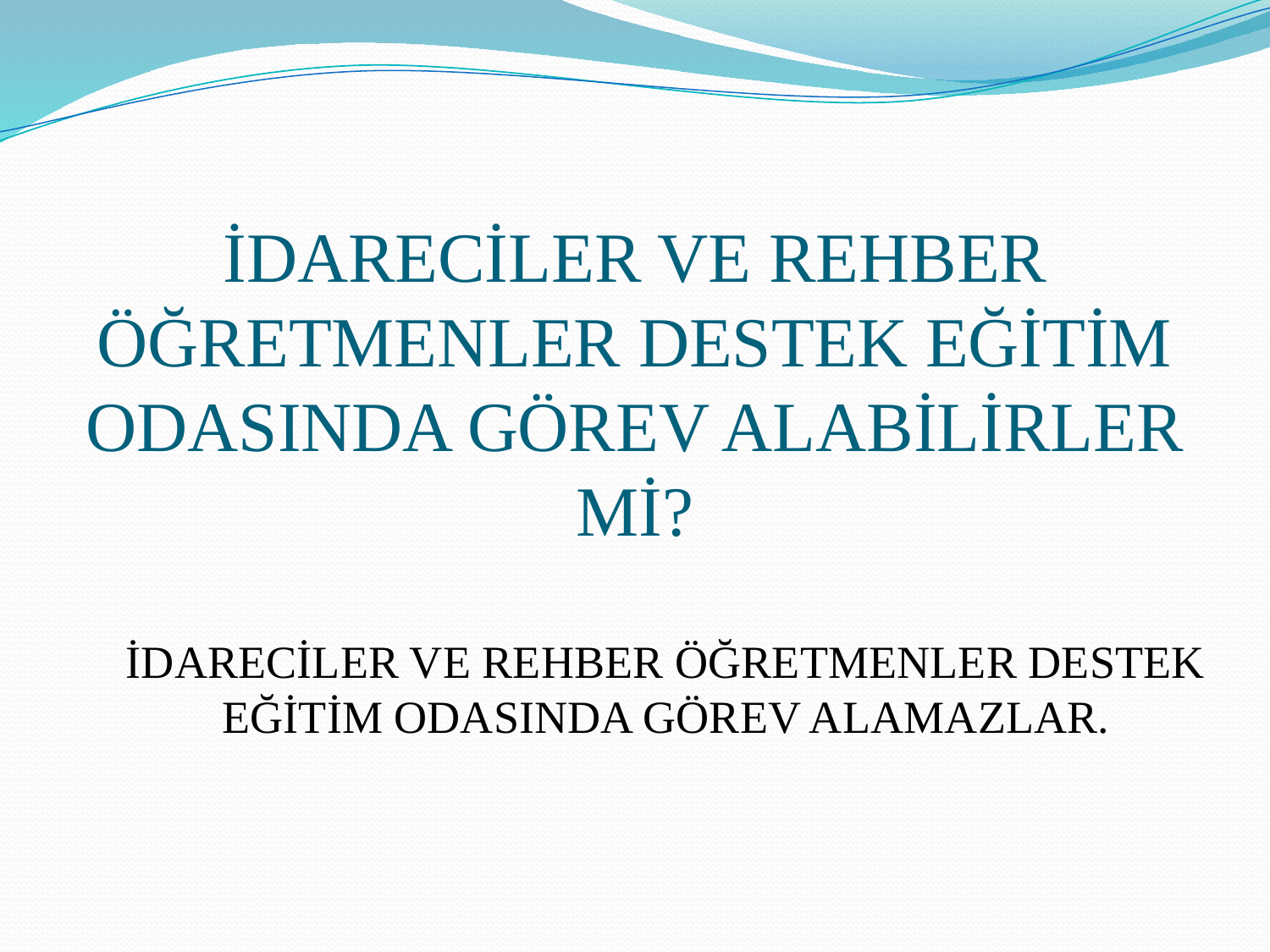

# İDARECİLER VE REHBER ÖĞRETMENLER DESTEK EĞİTİM ODASINDA GÖREV ALABİLİRLER Mİ?
İDARECİLER VE REHBER ÖĞRETMENLER DESTEK EĞİTİM ODASINDA GÖREV ALAMAZLAR.